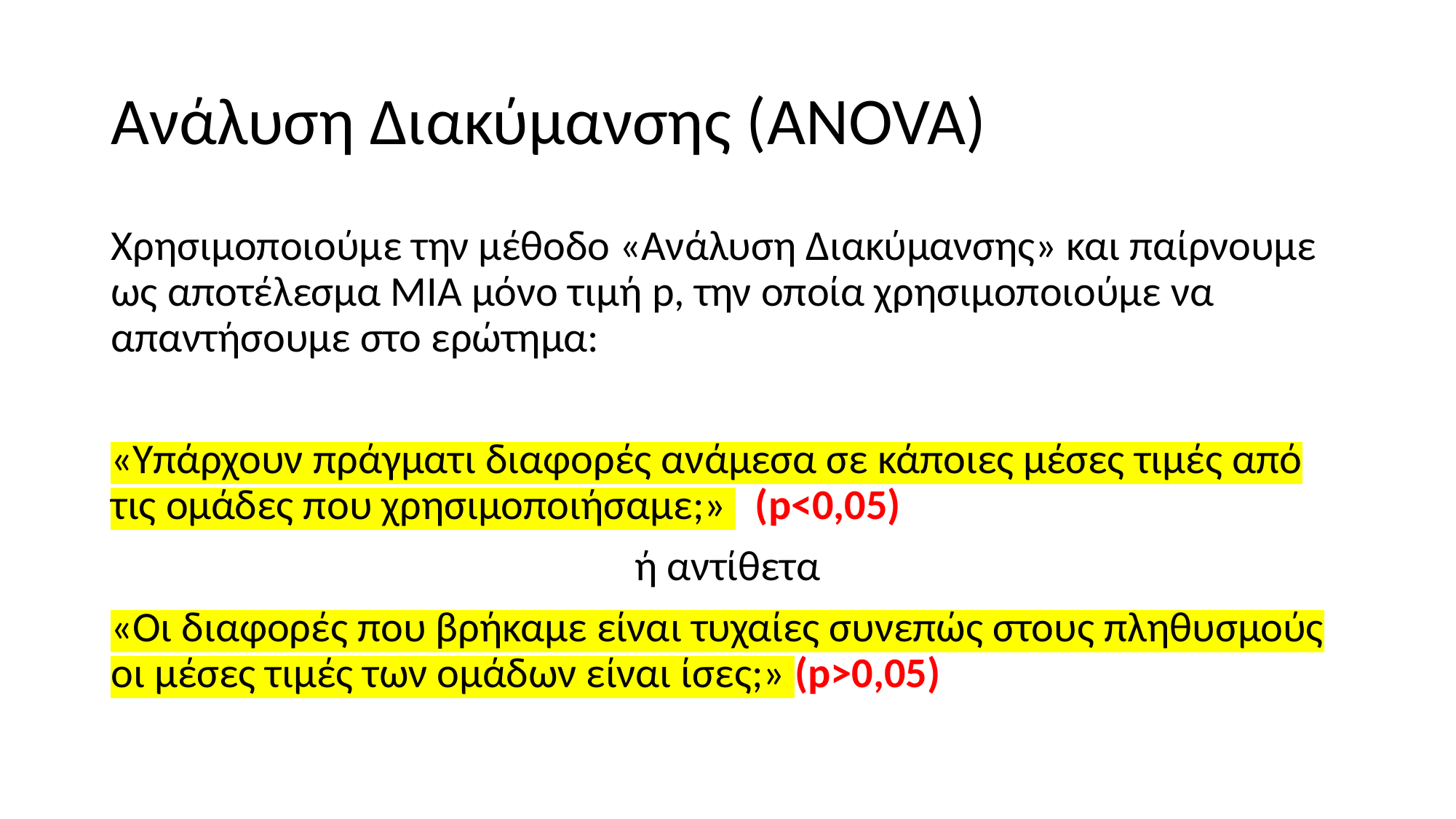

# Ανάλυση Διακύμανσης (ANOVA)
Χρησιμοποιούμε την μέθοδο «Ανάλυση Διακύμανσης» και παίρνουμε ως αποτέλεσμα ΜΙΑ μόνο τιμή p, την οποία χρησιμοποιούμε να απαντήσουμε στο ερώτημα:

«Υπάρχουν πράγματι διαφορές ανάμεσα σε κάποιες μέσες τιμές από τις ομάδες που χρησιμοποιήσαμε;»   (p<0,05)
ή αντίθετα
«Οι διαφορές που βρήκαμε είναι τυχαίες συνεπώς στους πληθυσμούς οι μέσες τιμές των ομάδων είναι ίσες;» (p>0,05)